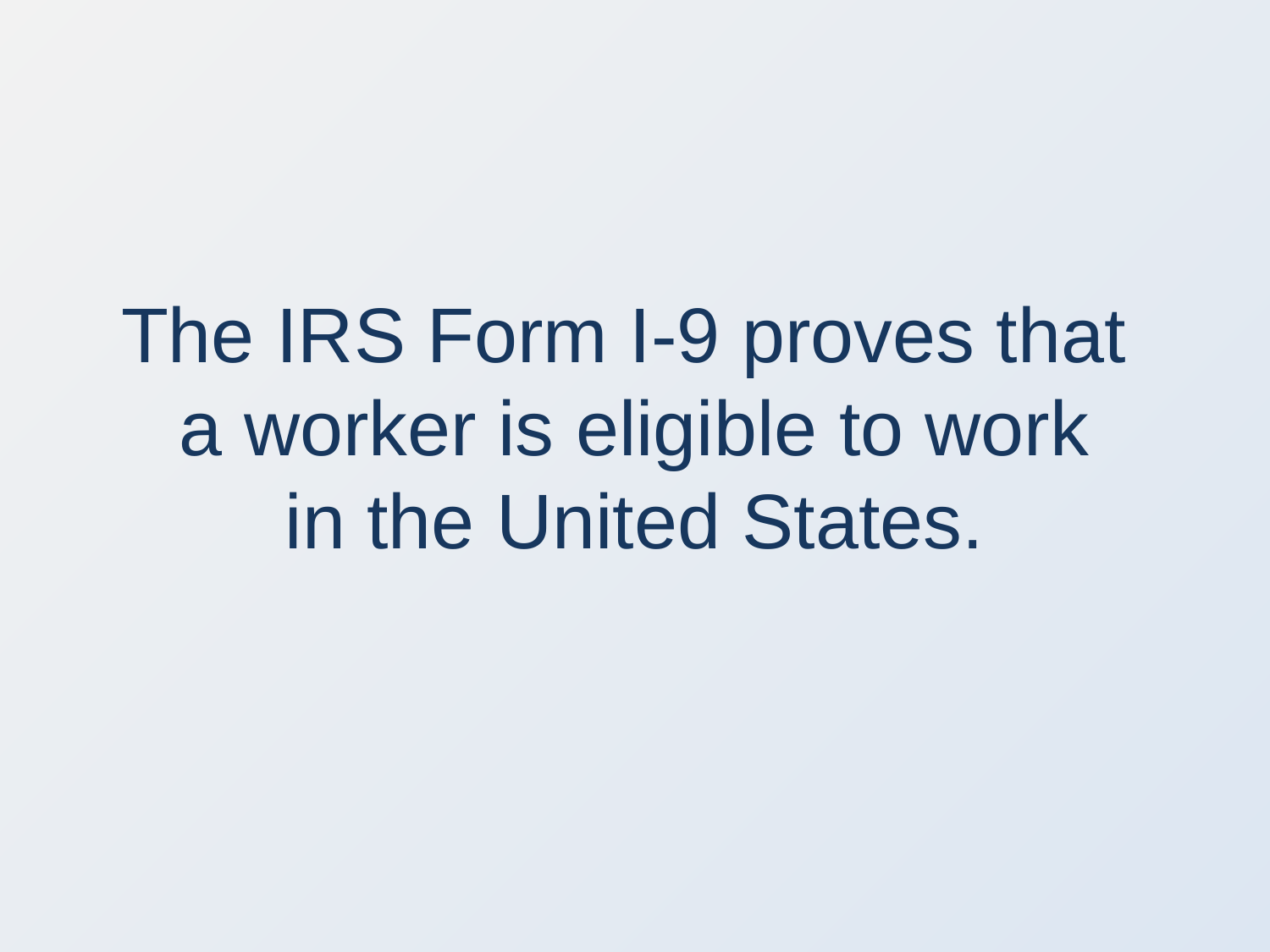

The IRS Form I-9 proves that
 a worker is eligible to work
in the United States.